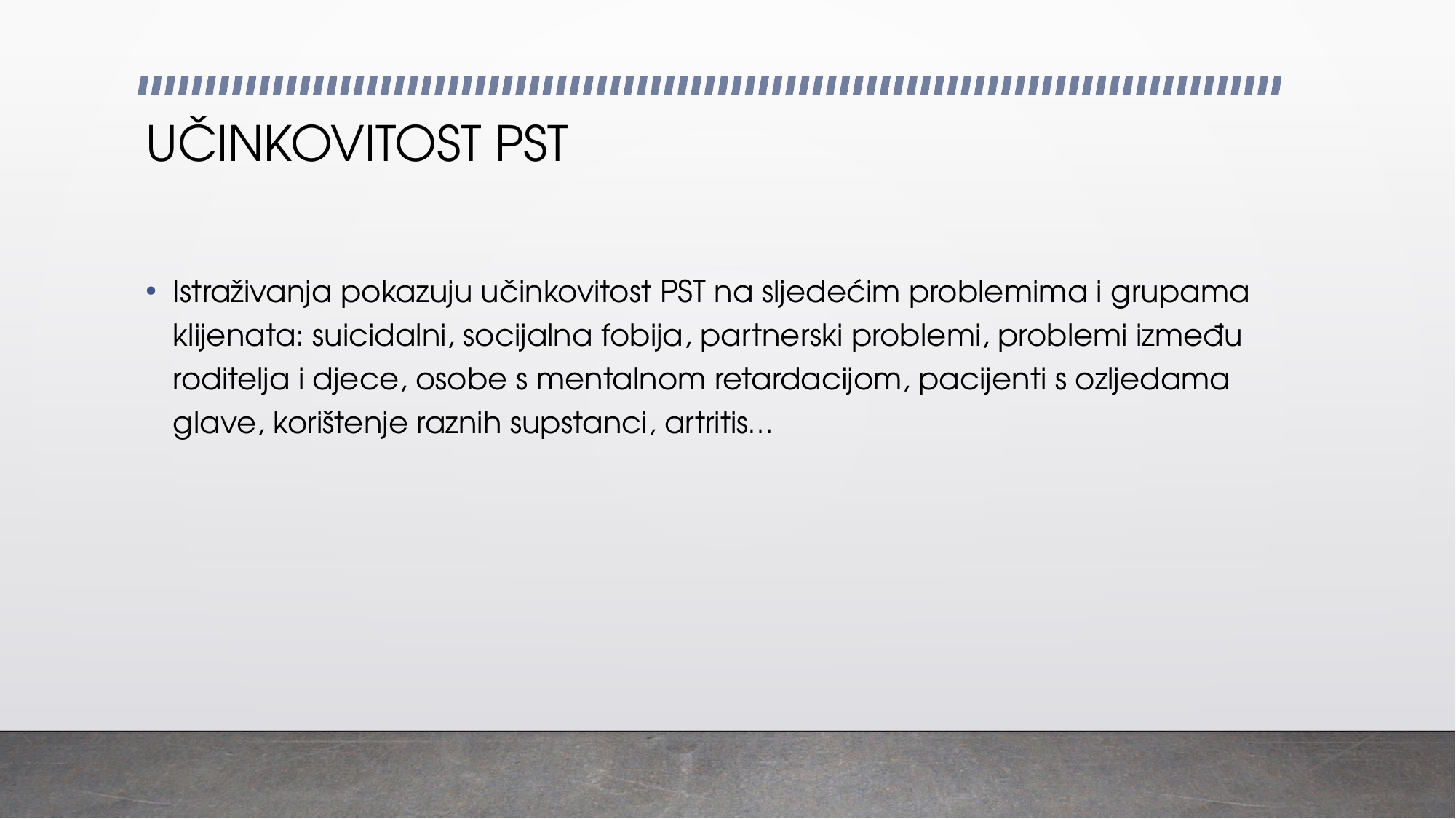

# UČINKOVITOST PST
Istraživanja pokazuju učinkovitost PST na sljedećim problemima i grupama klijenata: suicidalni, socijalna fobija, partnerski problemi, problemi između roditelja i djece, osobe s mentalnom retardacijom, pacijenti s ozljedama glave, korištenje raznih supstanci, artritis…